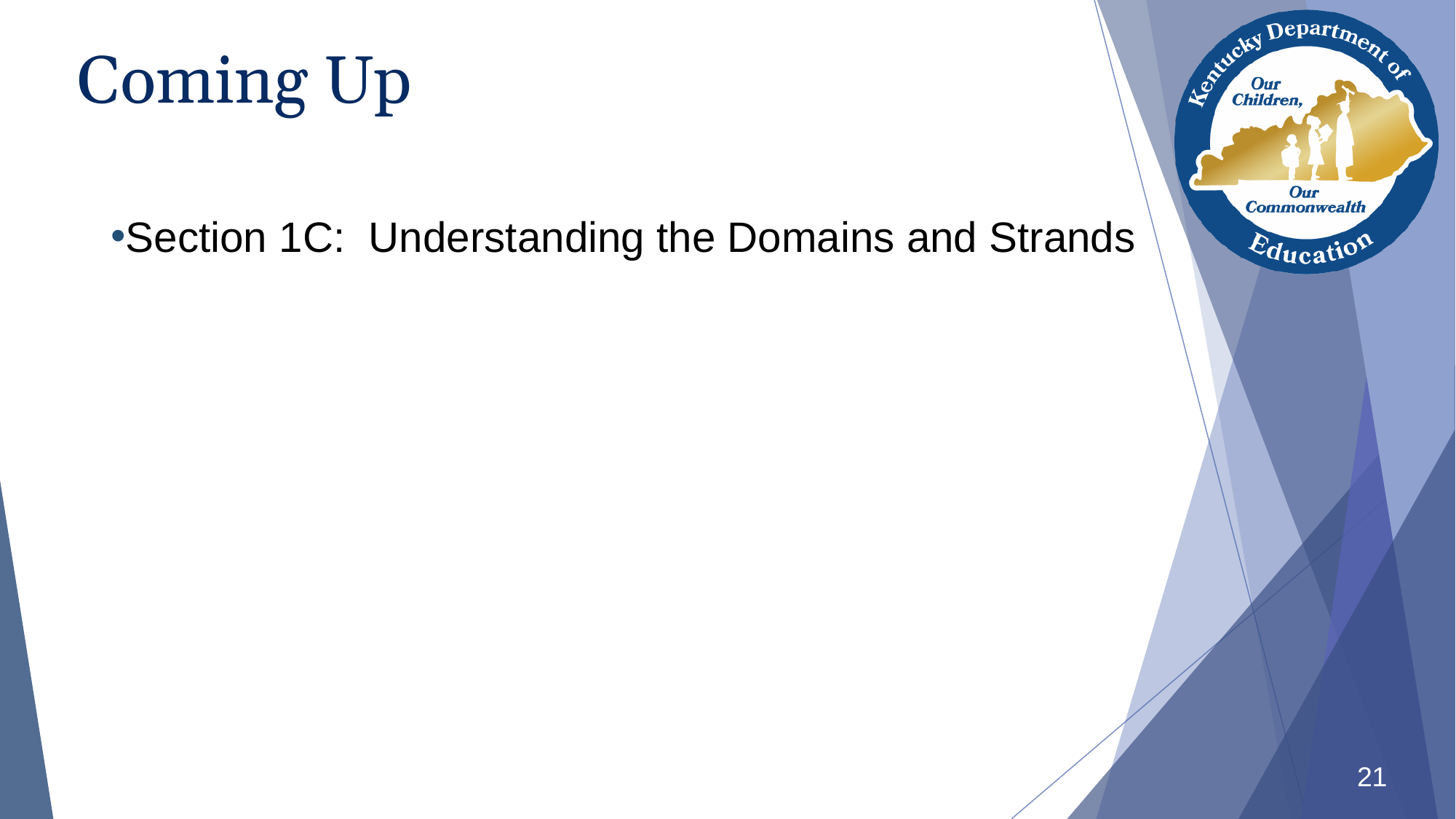

# Coming Up
Section 1C:  Understanding the Domains and Strands
21